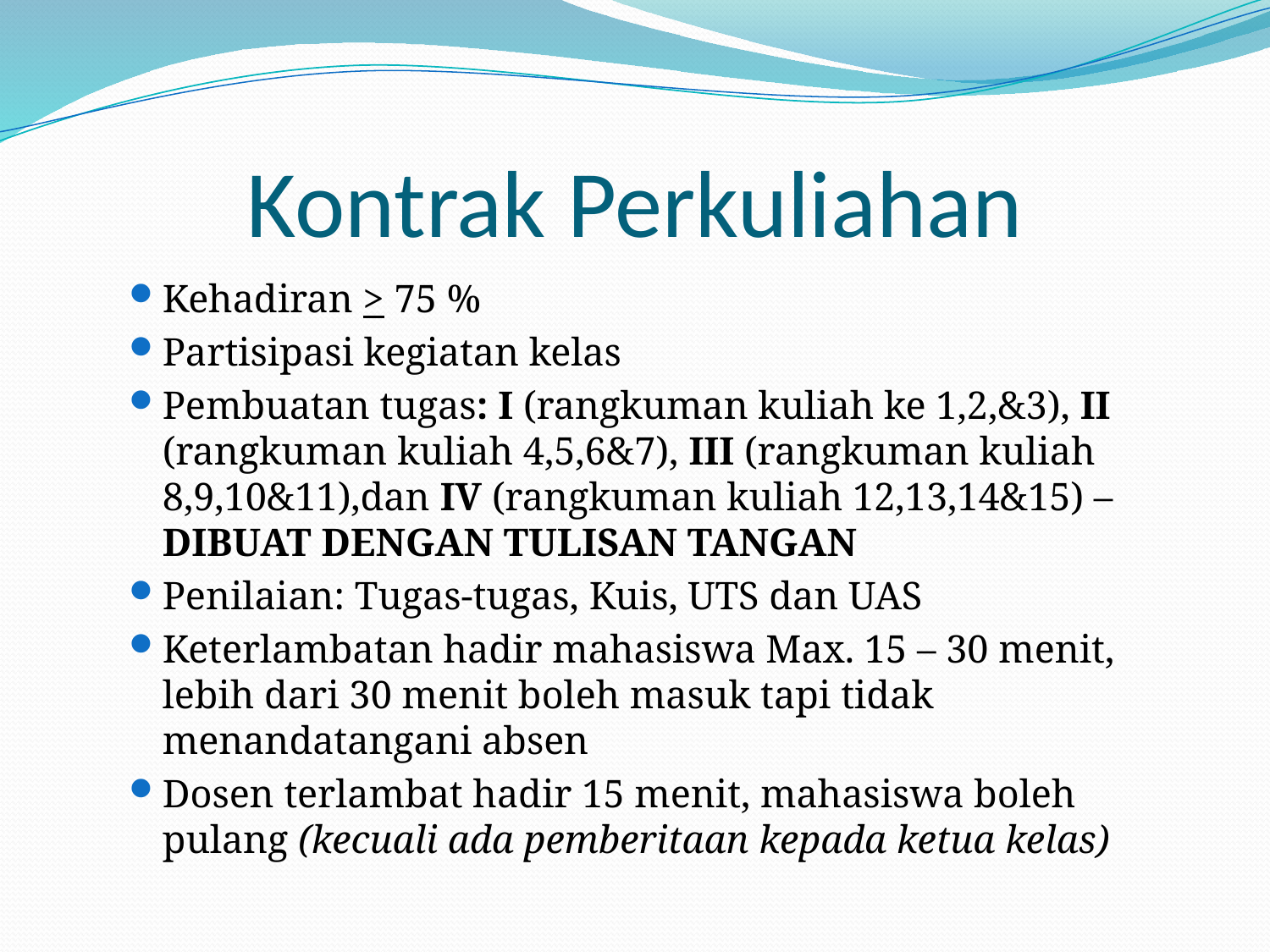

# Kontrak Perkuliahan
Kehadiran > 75 %
Partisipasi kegiatan kelas
Pembuatan tugas: I (rangkuman kuliah ke 1,2,&3), II (rangkuman kuliah 4,5,6&7), III (rangkuman kuliah 8,9,10&11),dan IV (rangkuman kuliah 12,13,14&15) – DIBUAT DENGAN TULISAN TANGAN
Penilaian: Tugas-tugas, Kuis, UTS dan UAS
Keterlambatan hadir mahasiswa Max. 15 – 30 menit, lebih dari 30 menit boleh masuk tapi tidak menandatangani absen
Dosen terlambat hadir 15 menit, mahasiswa boleh pulang (kecuali ada pemberitaan kepada ketua kelas)